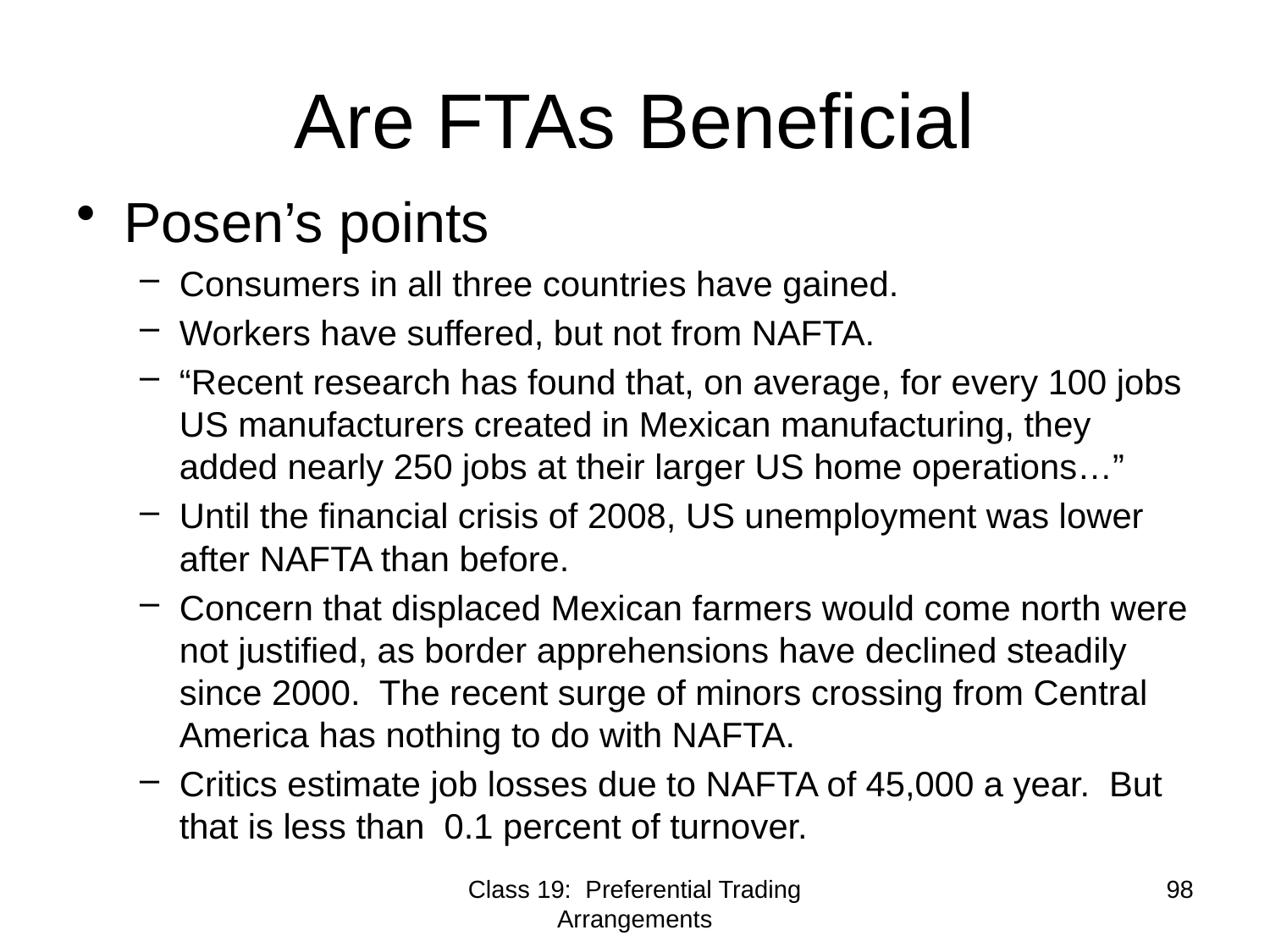

# Are FTAs Beneficial
Posen’s points
Consumers in all three countries have gained.
Workers have suffered, but not from NAFTA.
“Recent research has found that, on average, for every 100 jobs US manufacturers created in Mexican manufacturing, they added nearly 250 jobs at their larger US home operations…”
Until the financial crisis of 2008, US unemployment was lower after NAFTA than before.
Concern that displaced Mexican farmers would come north were not justified, as border apprehensions have declined steadily since 2000.  The recent surge of minors crossing from Central America has nothing to do with NAFTA.
Critics estimate job losses due to NAFTA of 45,000 a year.  But that is less than  0.1 percent of turnover.

Class 19:  Preferential Trading Arrangements
98